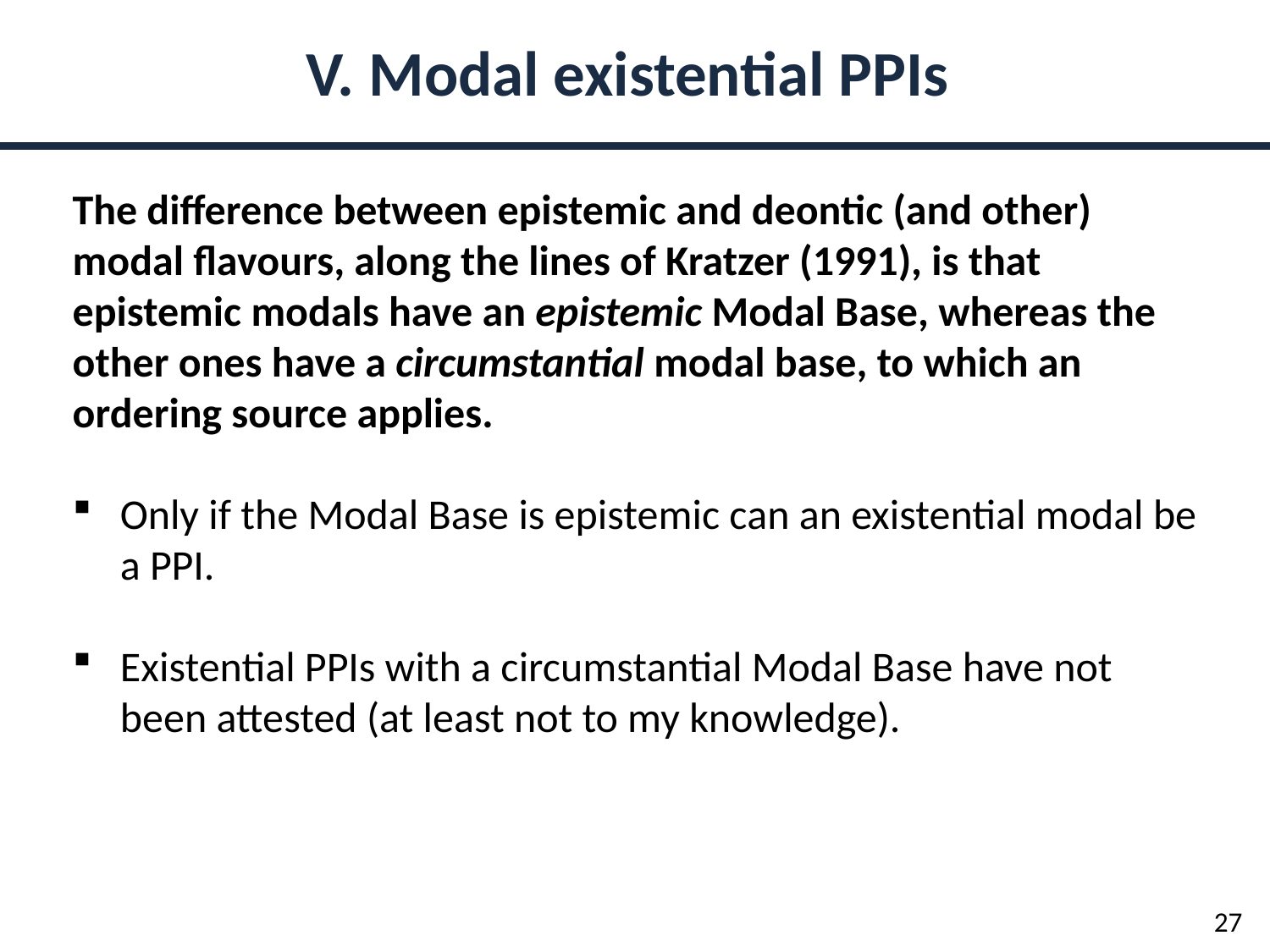

V. Modal existential PPIs
The difference between epistemic and deontic (and other) modal flavours, along the lines of Kratzer (1991), is that epistemic modals have an epistemic Modal Base, whereas the other ones have a circumstantial modal base, to which an ordering source applies.

Only if the Modal Base is epistemic can an existential modal be a PPI.

Existential PPIs with a circumstantial Modal Base have not been attested (at least not to my knowledge).

27